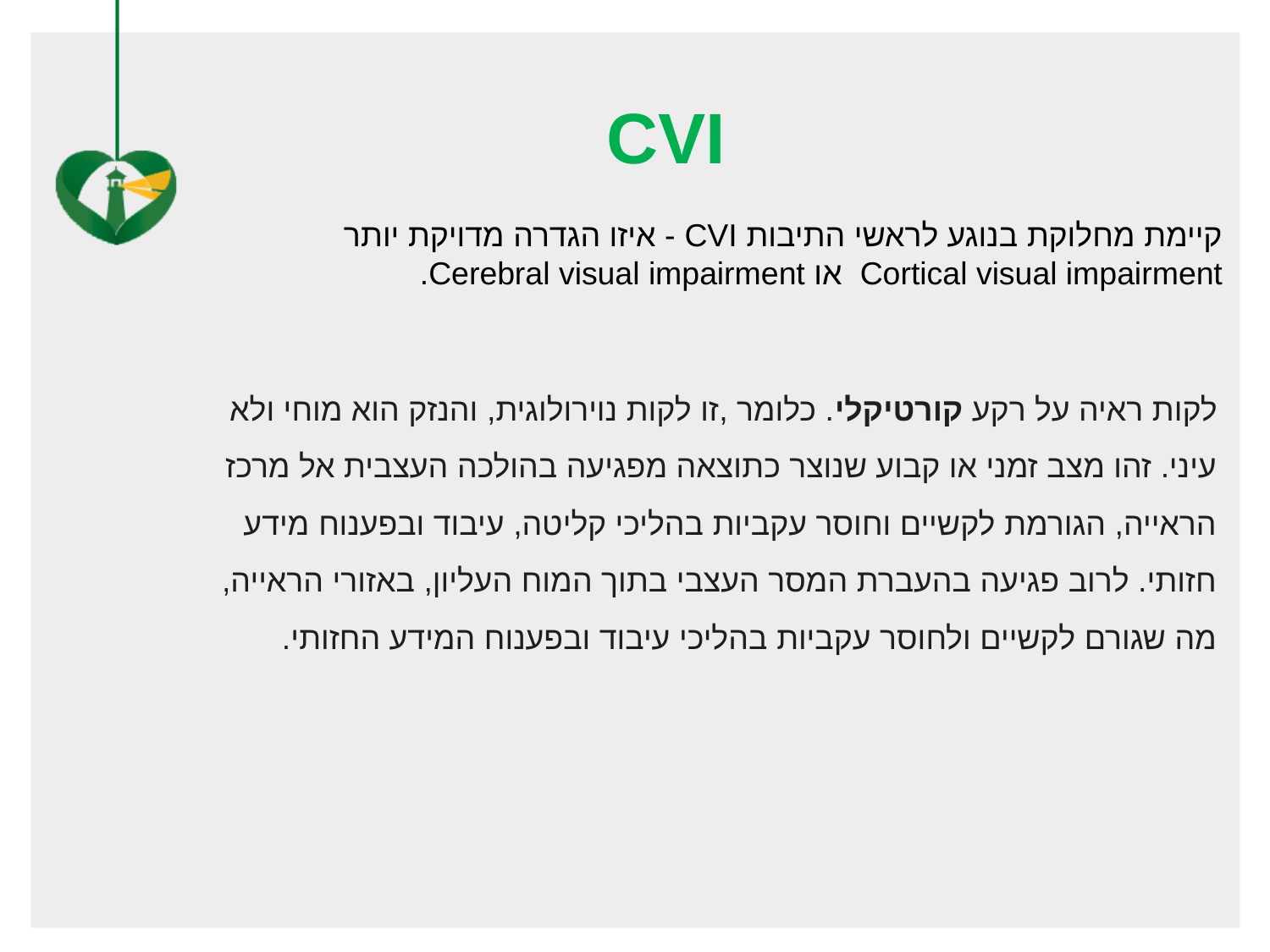

CVI
קיימת מחלוקת בנוגע לראשי התיבות CVI - איזו הגדרה מדויקת יותר
Cortical visual impairment  או Cerebral visual impairment.

לקות ראיה על רקע קורטיקלי. כלומר ,זו לקות נוירולוגית, והנזק הוא מוחי ולא עיני. זהו מצב זמני או קבוע שנוצר כתוצאה מפגיעה בהולכה העצבית אל מרכז הראייה, הגורמת לקשיים וחוסר עקביות בהליכי קליטה, עיבוד ובפענוח מידע חזותי. לרוב פגיעה בהעברת המסר העצבי בתוך המוח העליון, באזורי הראייה, מה שגורם לקשיים ולחוסר עקביות בהליכי עיבוד ובפענוח המידע החזותי.